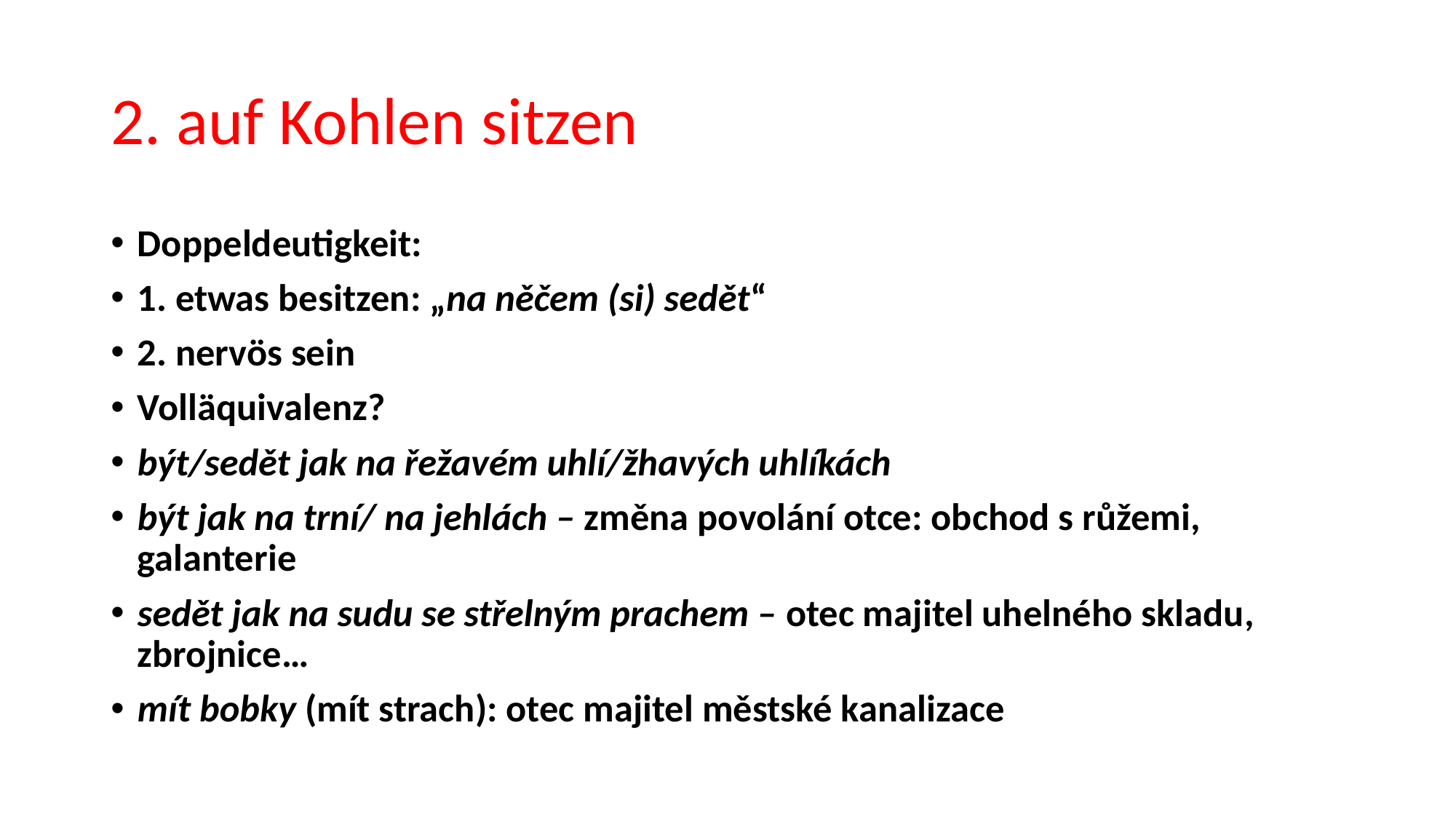

# 2. auf Kohlen sitzen
Doppeldeutigkeit:
1. etwas besitzen: „na něčem (si) sedět“
2. nervös sein
Volläquivalenz?
být/sedět jak na řežavém uhlí/žhavých uhlíkách
být jak na trní/ na jehlách – změna povolání otce: obchod s růžemi, galanterie
sedět jak na sudu se střelným prachem – otec majitel uhelného skladu, zbrojnice…
mít bobky (mít strach): otec majitel městské kanalizace